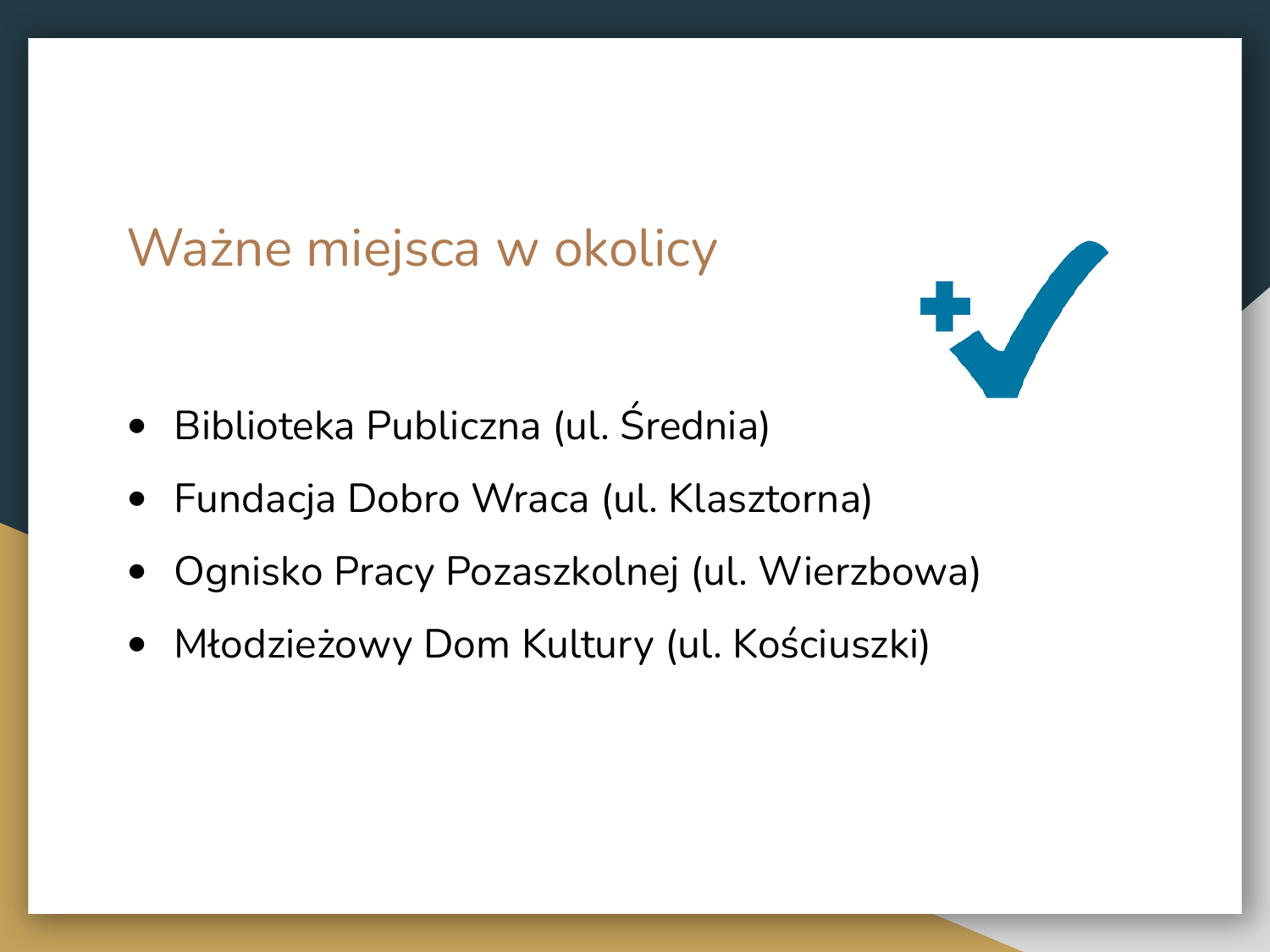

# Ważne miejsca w okolicy

Biblioteka Publiczna (ul. Średnia)
Fundacja Dobro Wraca (ul. Klasztorna)
Ognisko Pracy Pozaszkolnej (ul. Wierzbowa)
Młodzieżowy Dom Kultury (ul. Kościuszki)